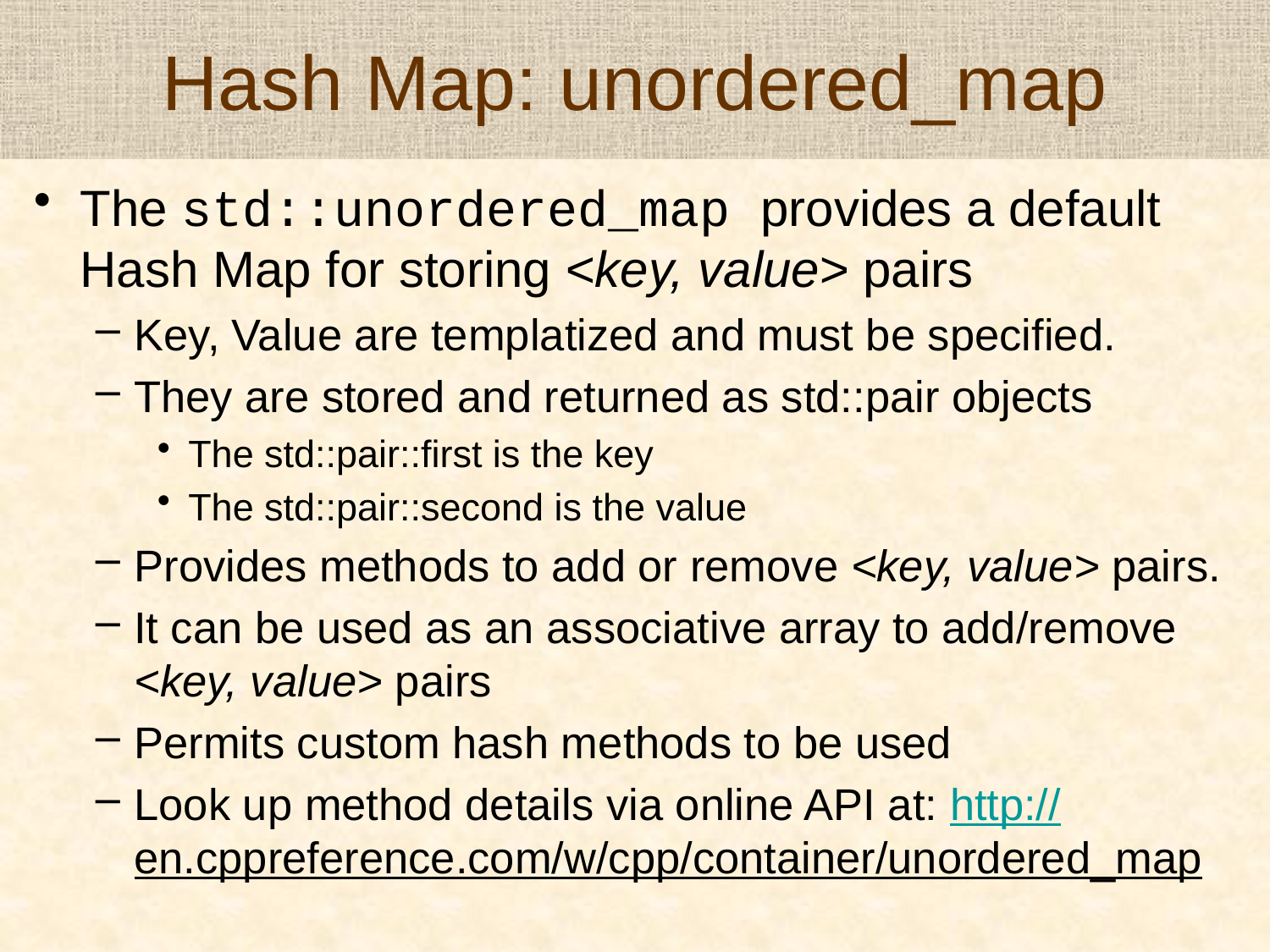

# Hash Map: unordered_map
The std::unordered_map provides a default Hash Map for storing <key, value> pairs
Key, Value are templatized and must be specified.
They are stored and returned as std::pair objects
The std::pair::first is the key
The std::pair::second is the value
Provides methods to add or remove <key, value> pairs.
It can be used as an associative array to add/remove <key, value> pairs
Permits custom hash methods to be used
Look up method details via online API at: http://en.cppreference.com/w/cpp/container/unordered_map